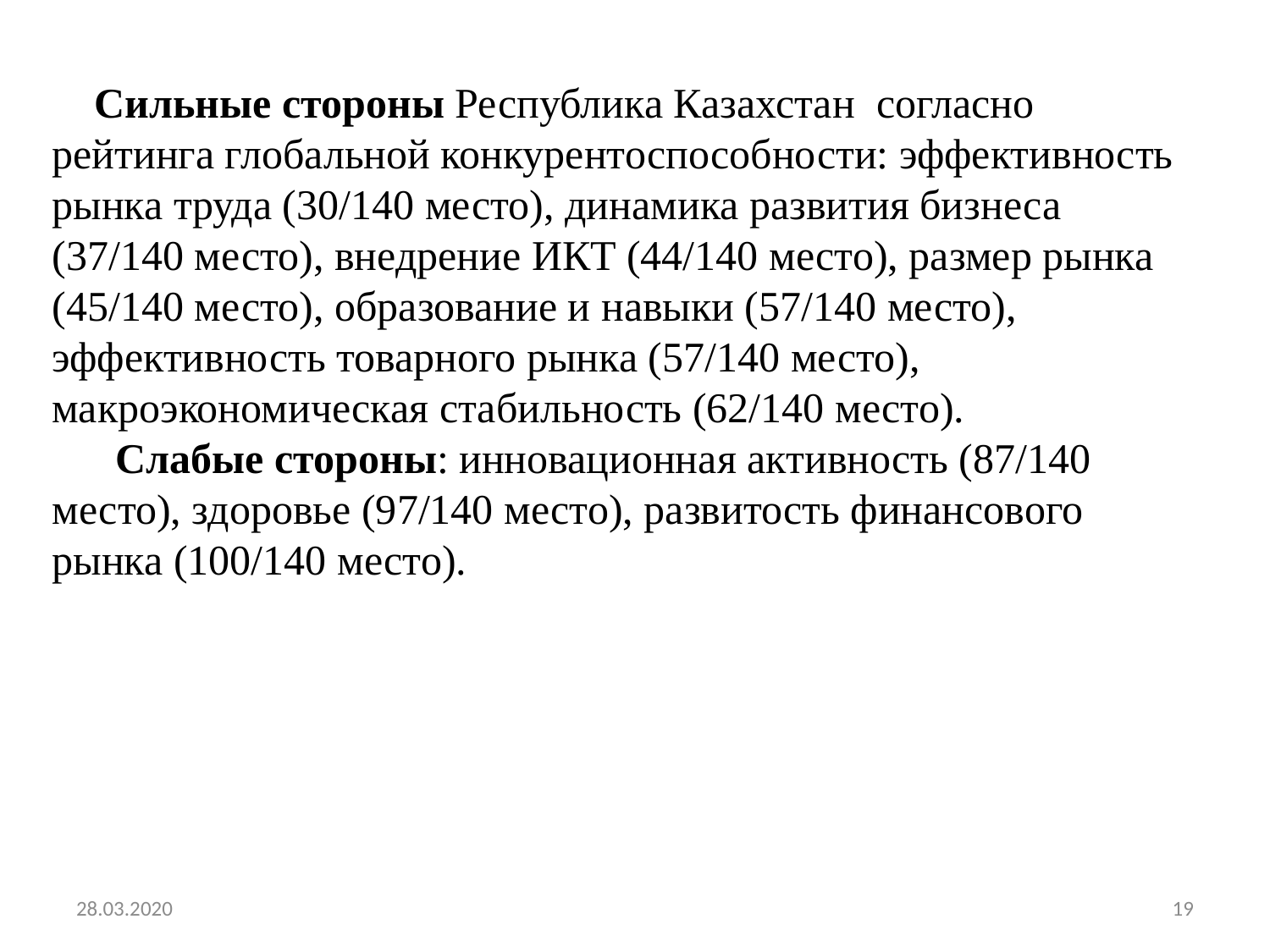

Сильные стороны Республика Казахстан  согласно рейтинга глобальной конкурентоспособности: эффективность рынка труда (30/140 место), динамика развития бизнеса (37/140 место), внедрение ИКТ (44/140 место), размер рынка (45/140 место), образование и навыки (57/140 место), эффективность товарного рынка (57/140 место), макроэкономическая стабильность (62/140 место).
      Слабые стороны: инновационная активность (87/140 место), здоровье (97/140 место), развитость финансового рынка (100/140 место).
28.03.2020
19